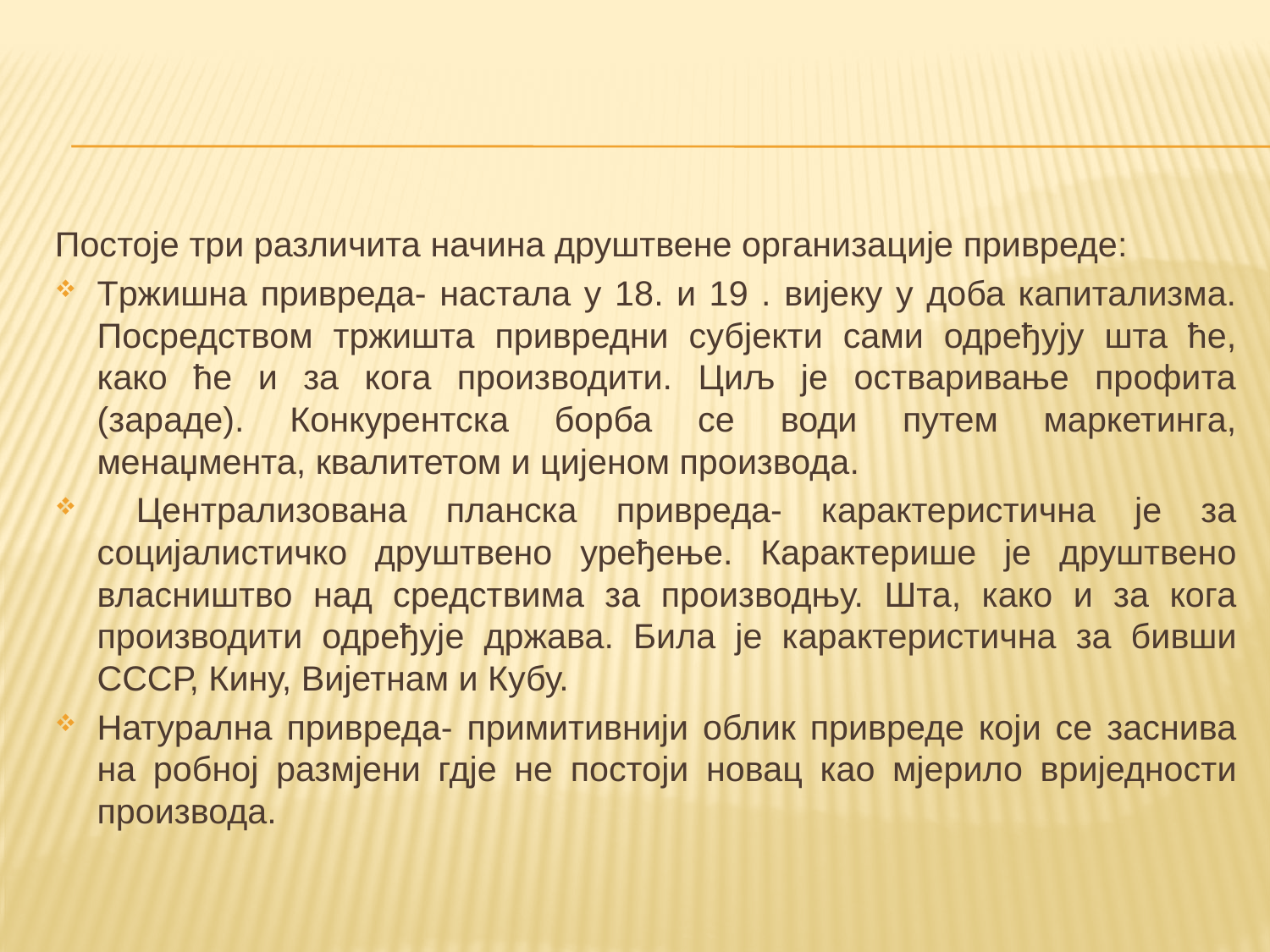

#
Постоје три различита начина друштвене организације привреде:
Тржишна привреда- настала у 18. и 19 . вијеку у доба капитализма. Посредством тржишта привредни субјекти сами одређују шта ће, како ће и за кога производити. Циљ је остваривање профита (зараде). Конкурентска борба се води путем маркетинга, менаџмента, квалитетом и цијеном производа.
 Централизована планска привреда- карактеристична је за социјалистичко друштвено уређење. Карактерише је друштвено власништво над средствима за производњу. Шта, како и за кога производити одређује држава. Била је карактеристична за бивши СССР, Кину, Вијетнам и Кубу.
Натурална привреда- примитивнији облик привреде који се заснива на робној размјени гдје не постоји новац као мјерило вриједности производа.